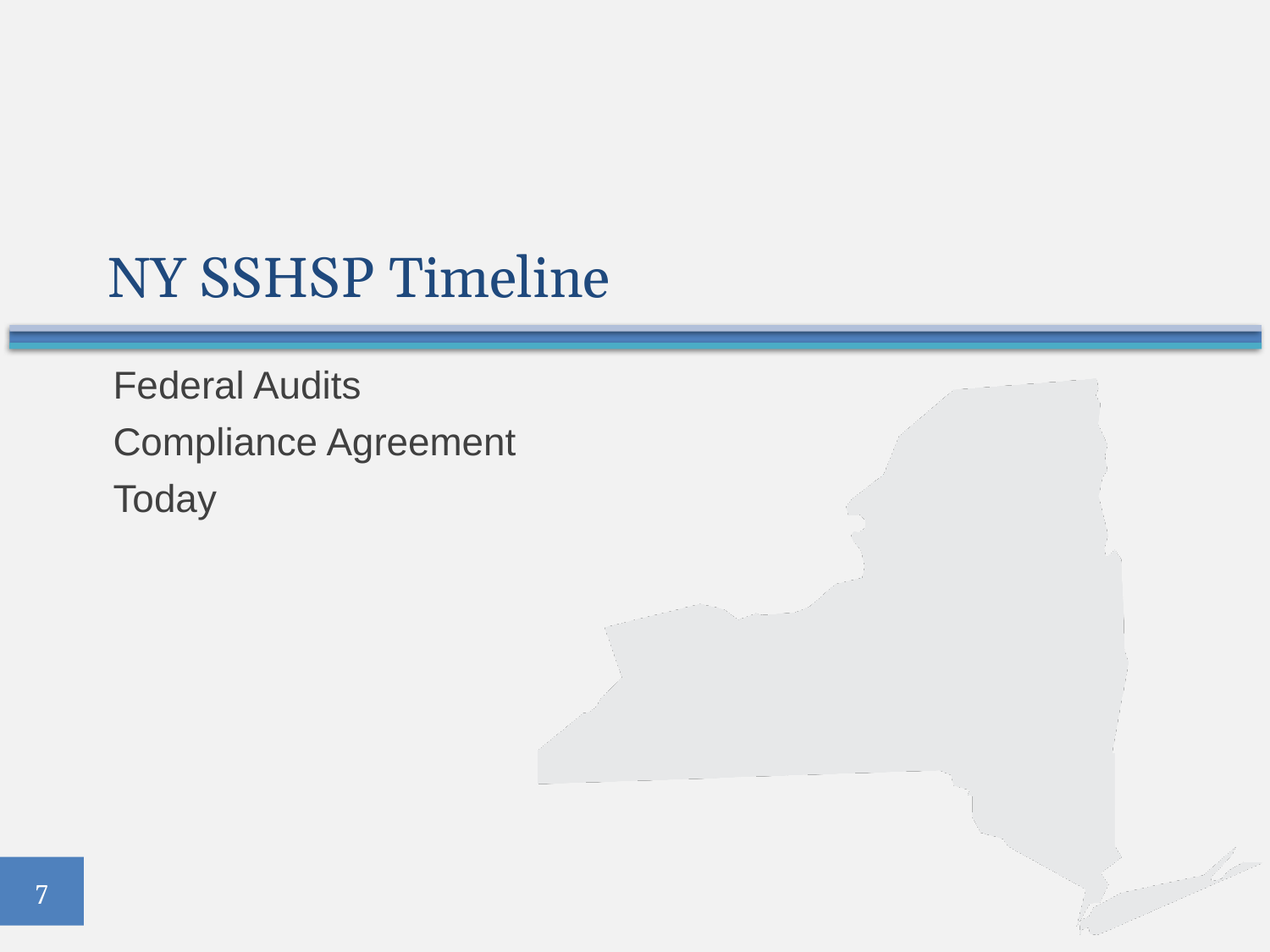

# NY SSHSP Timeline
Federal Audits
Compliance Agreement
Today

7